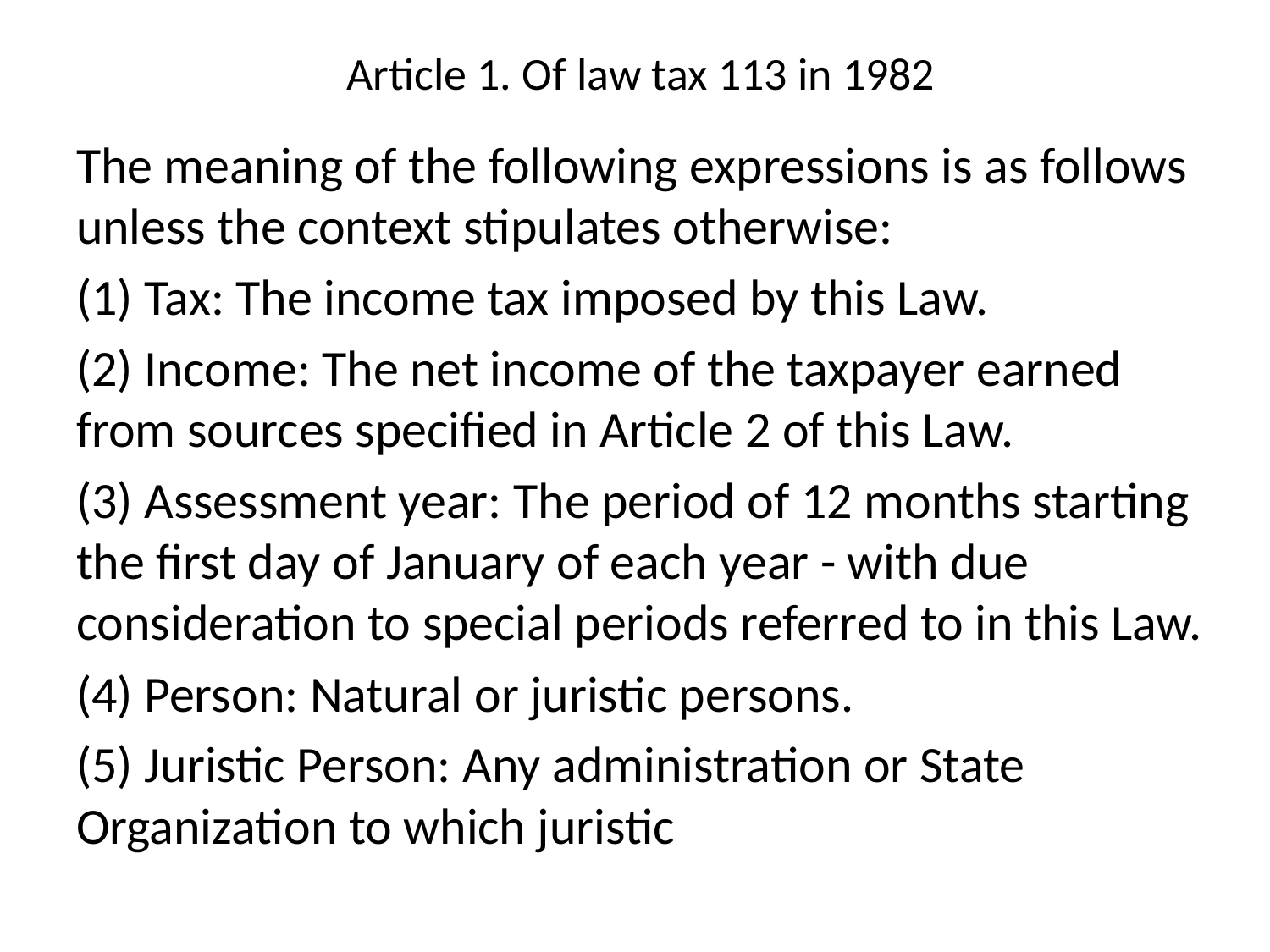

# Article 1. Of law tax 113 in 1982
The meaning of the following expressions is as follows unless the context stipulates otherwise:
(1) Tax: The income tax imposed by this Law.
(2) Income: The net income of the taxpayer earned from sources specified in Article 2 of this Law.
(3) Assessment year: The period of 12 months starting the first day of January of each year - with due consideration to special periods referred to in this Law.
(4) Person: Natural or juristic persons.
(5) Juristic Person: Any administration or State Organization to which juristic